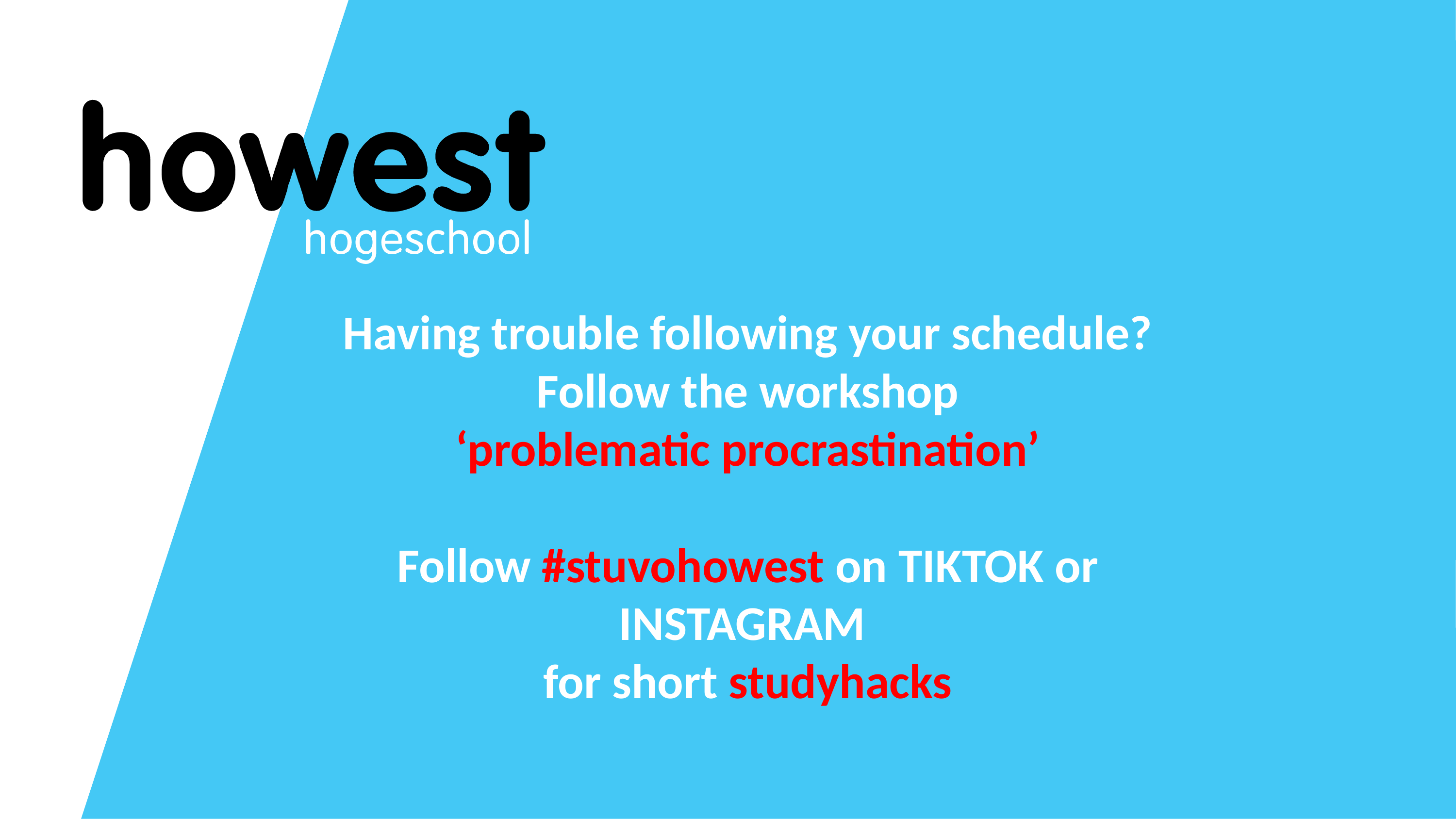

Having trouble following your schedule?
Follow the workshop
‘problematic procrastination’

Follow #stuvohowest on TIKTOK or INSTAGRAM
for short studyhacks